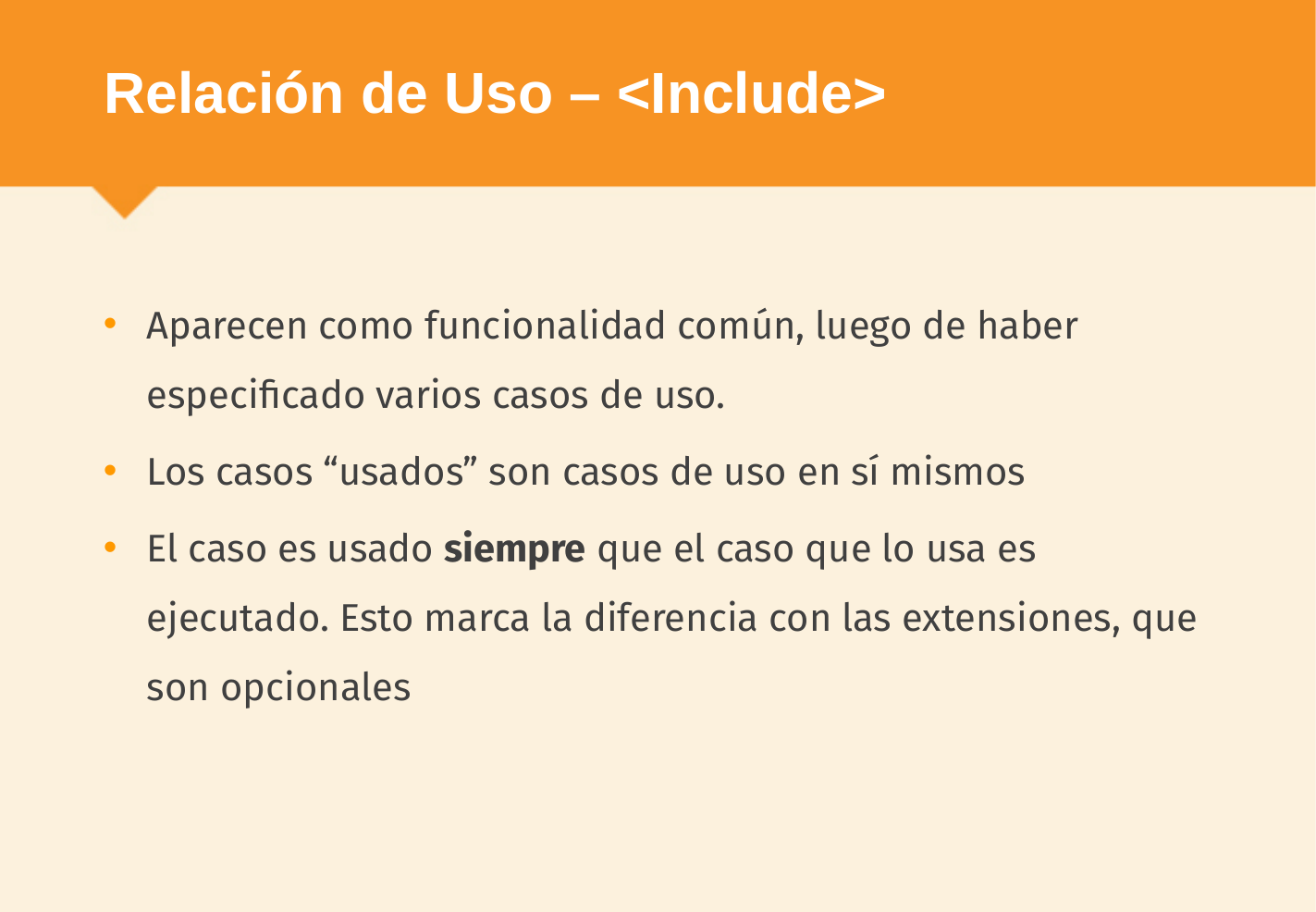

# Relación de Uso – <Include>
Aparecen como funcionalidad común, luego de haber especificado varios casos de uso.
Los casos “usados” son casos de uso en sí mismos
El caso es usado siempre que el caso que lo usa es ejecutado. Esto marca la diferencia con las extensiones, que son opcionales